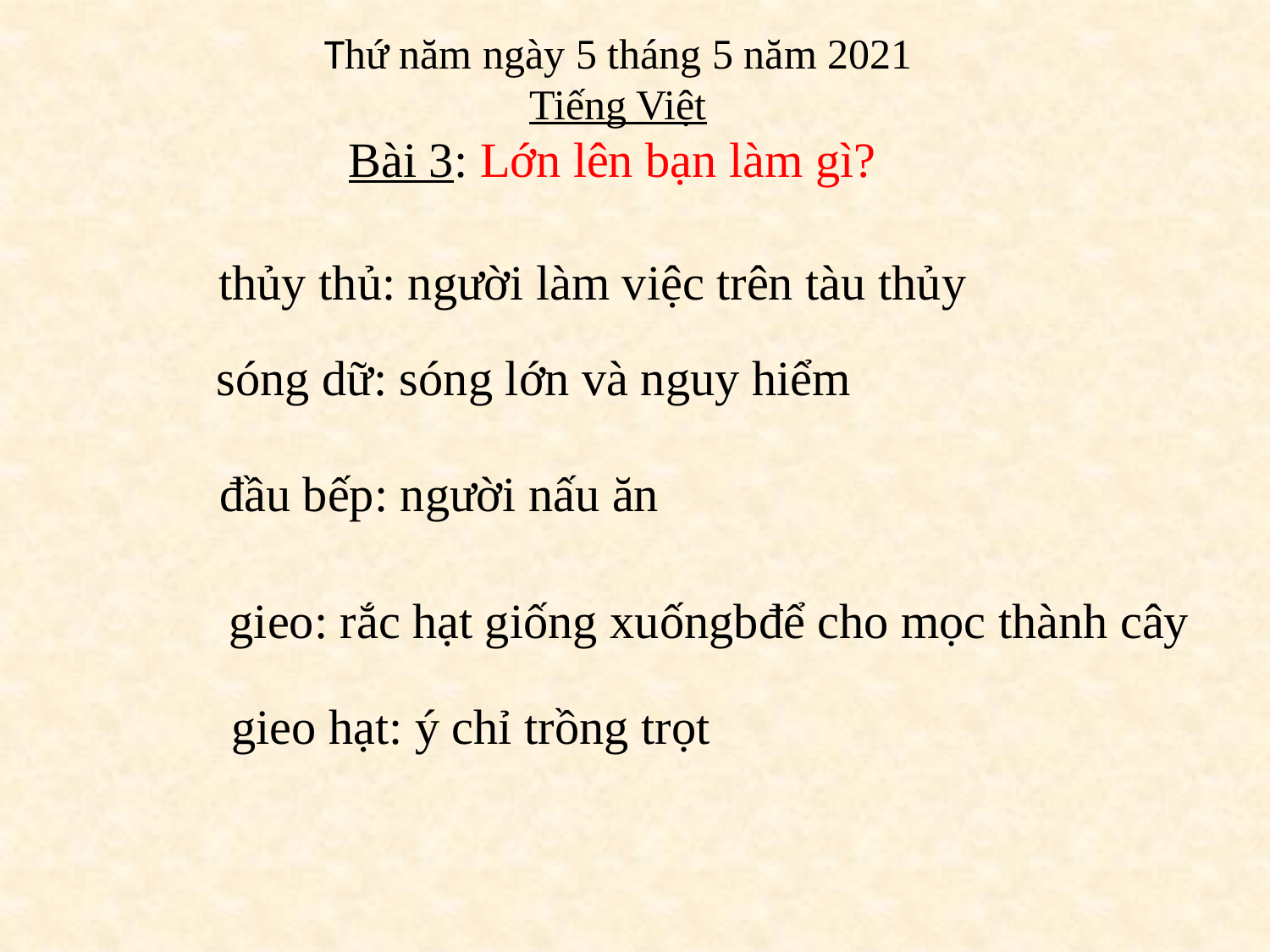

Thứ năm ngày 5 tháng 5 năm 2021
Tiếng Việt
Bài 3: Lớn lên bạn làm gì?
thủy thủ: người làm việc trên tàu thủy
sóng dữ: sóng lớn và nguy hiểm
đầu bếp: người nấu ăn
gieo: rắc hạt giống xuốngbđể cho mọc thành cây
gieo hạt: ý chỉ trồng trọt